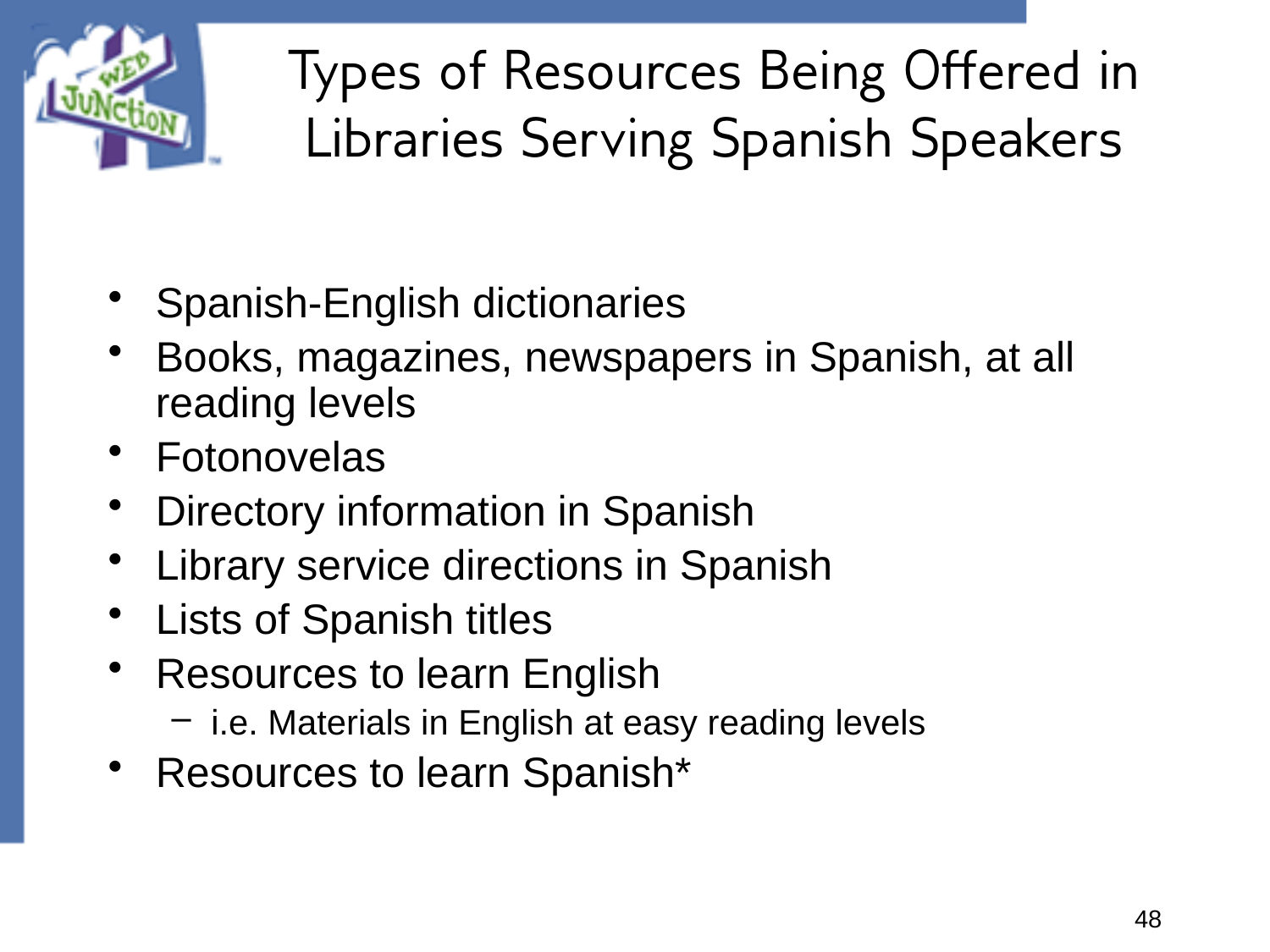

# Types of Resources Being Offered in Libraries Serving Spanish Speakers
Spanish-English dictionaries
Books, magazines, newspapers in Spanish, at all reading levels
Fotonovelas
Directory information in Spanish
Library service directions in Spanish
Lists of Spanish titles
Resources to learn English
i.e. Materials in English at easy reading levels
Resources to learn Spanish*

48